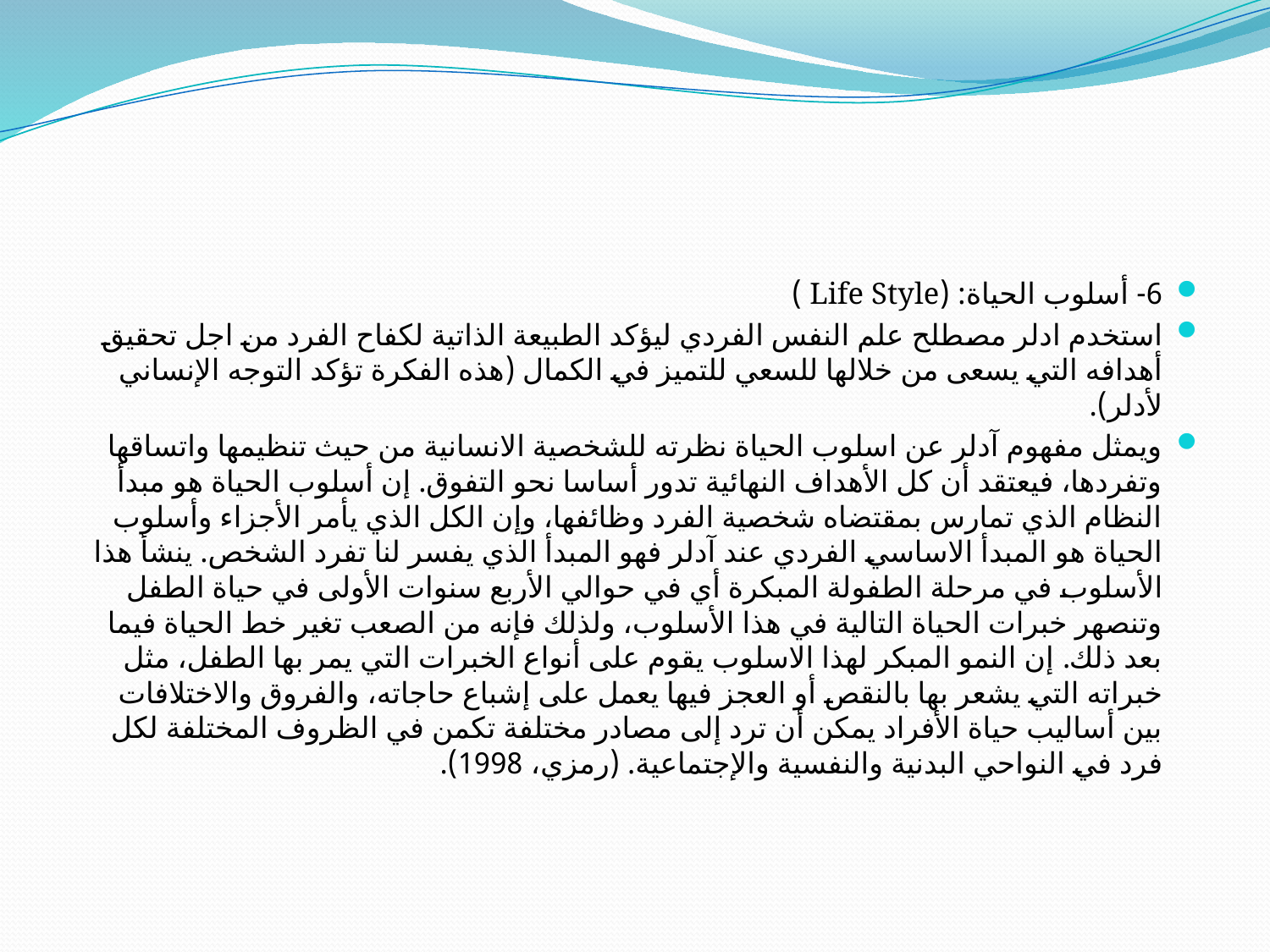

#
6- أسلوب الحياة: (Life Style )
استخدم ادلر مصطلح علم النفس الفردي ليؤكد الطبيعة الذاتية لكفاح الفرد من اجل تحقيق أهدافه التي يسعى من خلالها للسعي للتميز في الكمال (هذه الفكرة تؤكد التوجه الإنساني لأدلر).
ويمثل مفهوم آدلر عن اسلوب الحياة نظرته للشخصية الانسانية من حيث تنظيمها واتساقها وتفردها، فيعتقد أن كل الأهداف النهائية تدور أساسا نحو التفوق. إن أسلوب الحياة هو مبدأ النظام الذي تمارس بمقتضاه شخصية الفرد وظائفها، وإن الكل الذي يأمر الأجزاء وأسلوب الحياة هو المبدأ الاساسي الفردي عند آدلر فهو المبدأ الذي يفسر لنا تفرد الشخص. ينشأ هذا الأسلوب في مرحلة الطفولة المبكرة أي في حوالي الأربع سنوات الأولى في حياة الطفل وتنصهر خبرات الحياة التالية في هذا الأسلوب، ولذلك فإنه من الصعب تغير خط الحياة فيما بعد ذلك. إن النمو المبكر لهذا الاسلوب يقوم على أنواع الخبرات التي يمر بها الطفل، مثل خبراته التي يشعر بها بالنقص أو العجز فيها يعمل على إشباع حاجاته، والفروق والاختلافات بين أساليب حياة الأفراد يمكن أن ترد إلى مصادر مختلفة تكمن في الظروف المختلفة لكل فرد في النواحي البدنية والنفسية والإجتماعية. (رمزي، 1998).